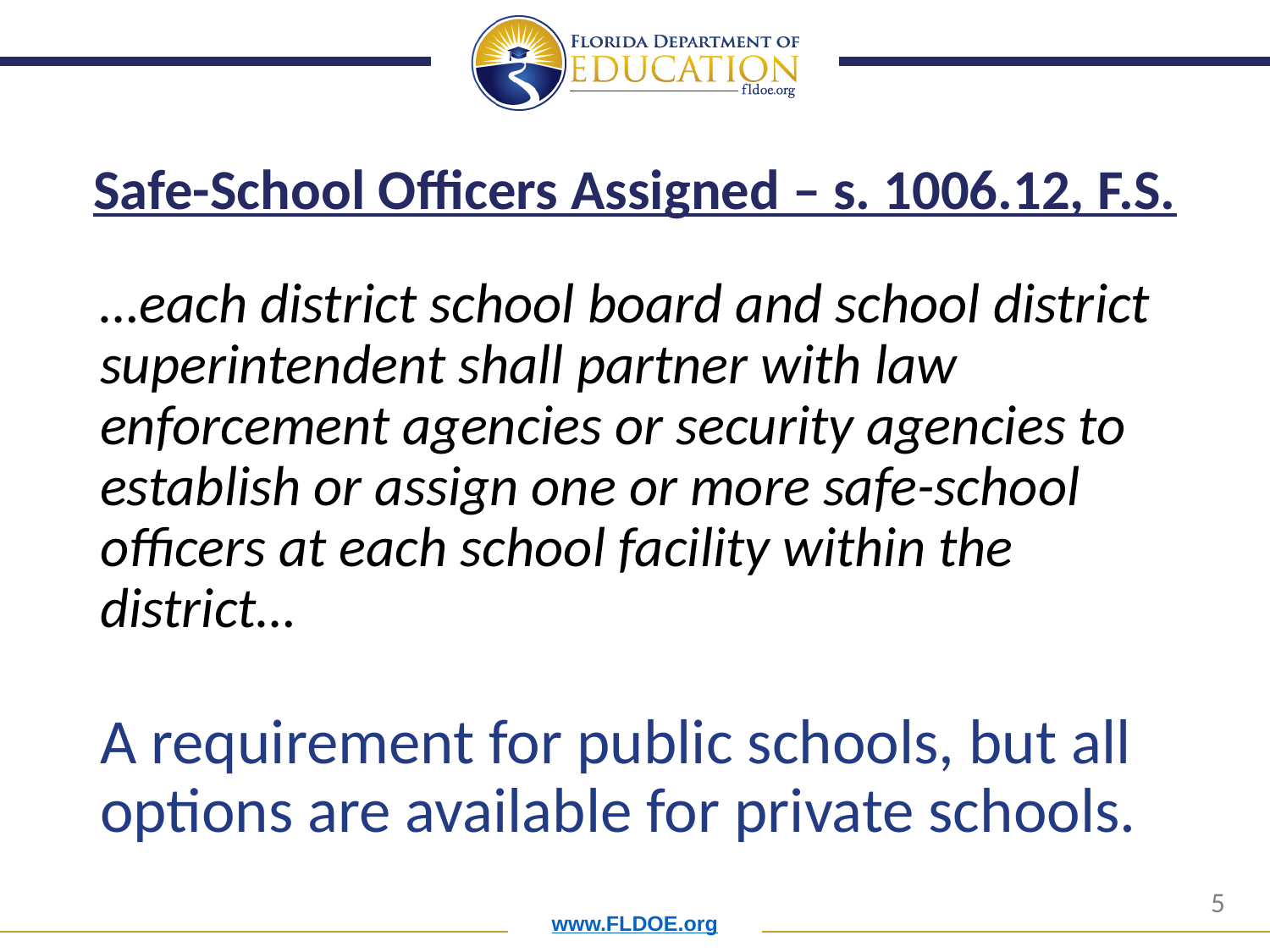

# Safe-School Officers Assigned – s. 1006.12, F.S.

…each district school board and school district superintendent shall partner with law enforcement agencies or security agencies to establish or assign one or more safe-school officers at each school facility within the district…

A requirement for public schools, but all options are available for private schools.